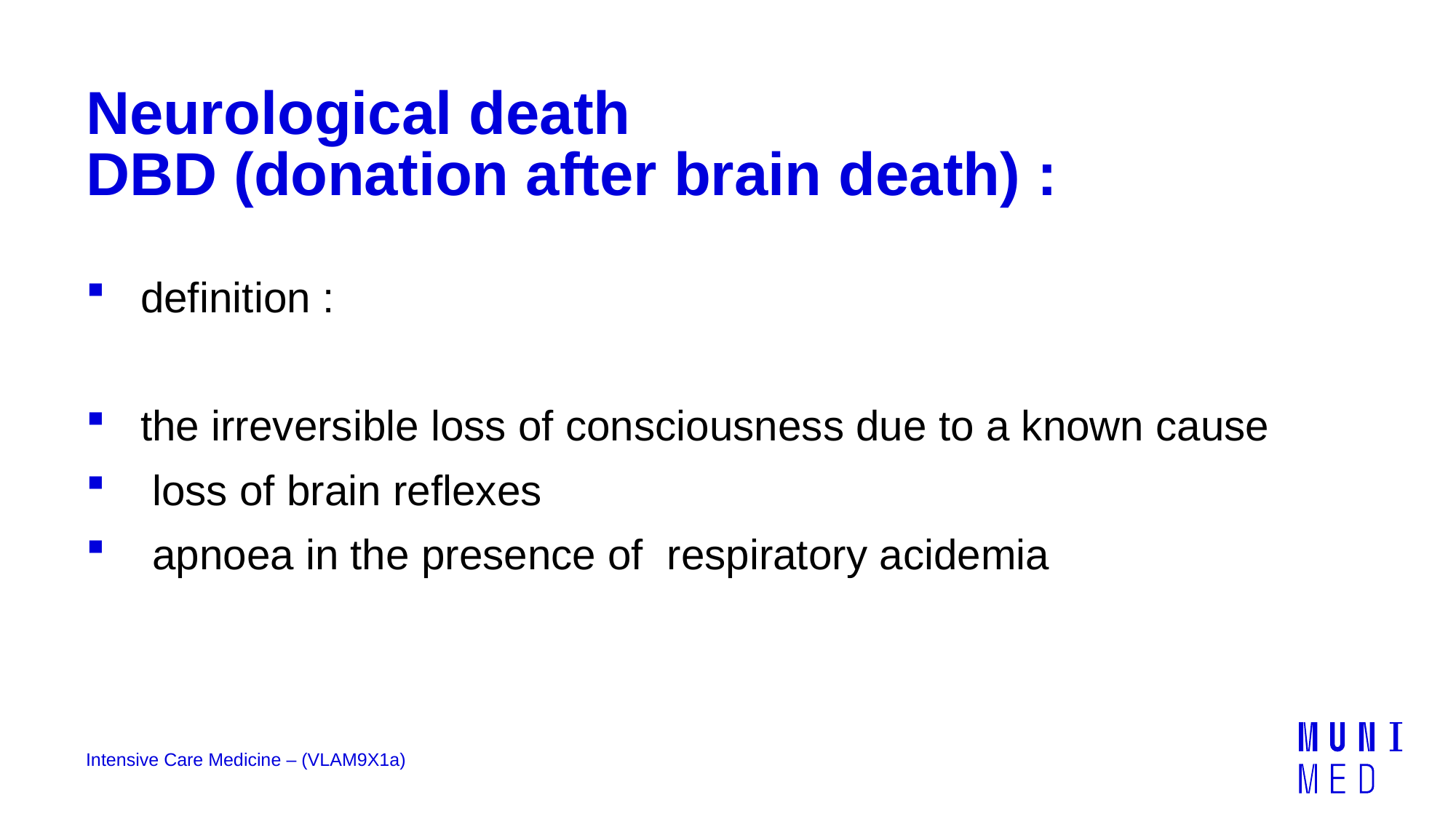

# Neurological death DBD (donation after brain death) :

definition :

the irreversible loss of consciousness due to a known cause
 loss of brain reflexes
 apnoea in the presence of  respiratory acidemia

Intensive Care Medicine – (VLAM9X1a)